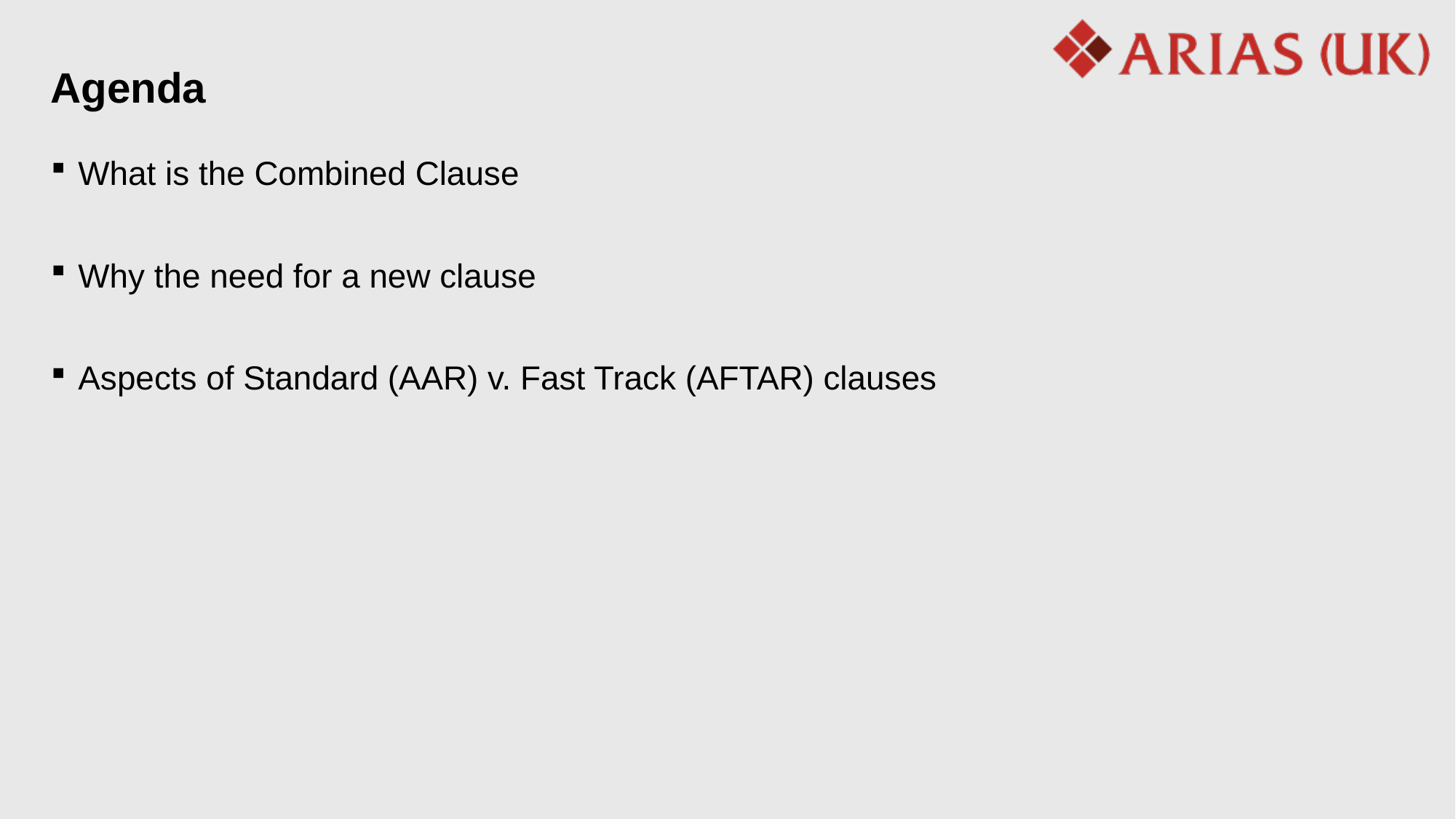

# Agenda
What is the Combined Clause

Why the need for a new clause

Aspects of Standard (AAR) v. Fast Track (AFTAR) clauses